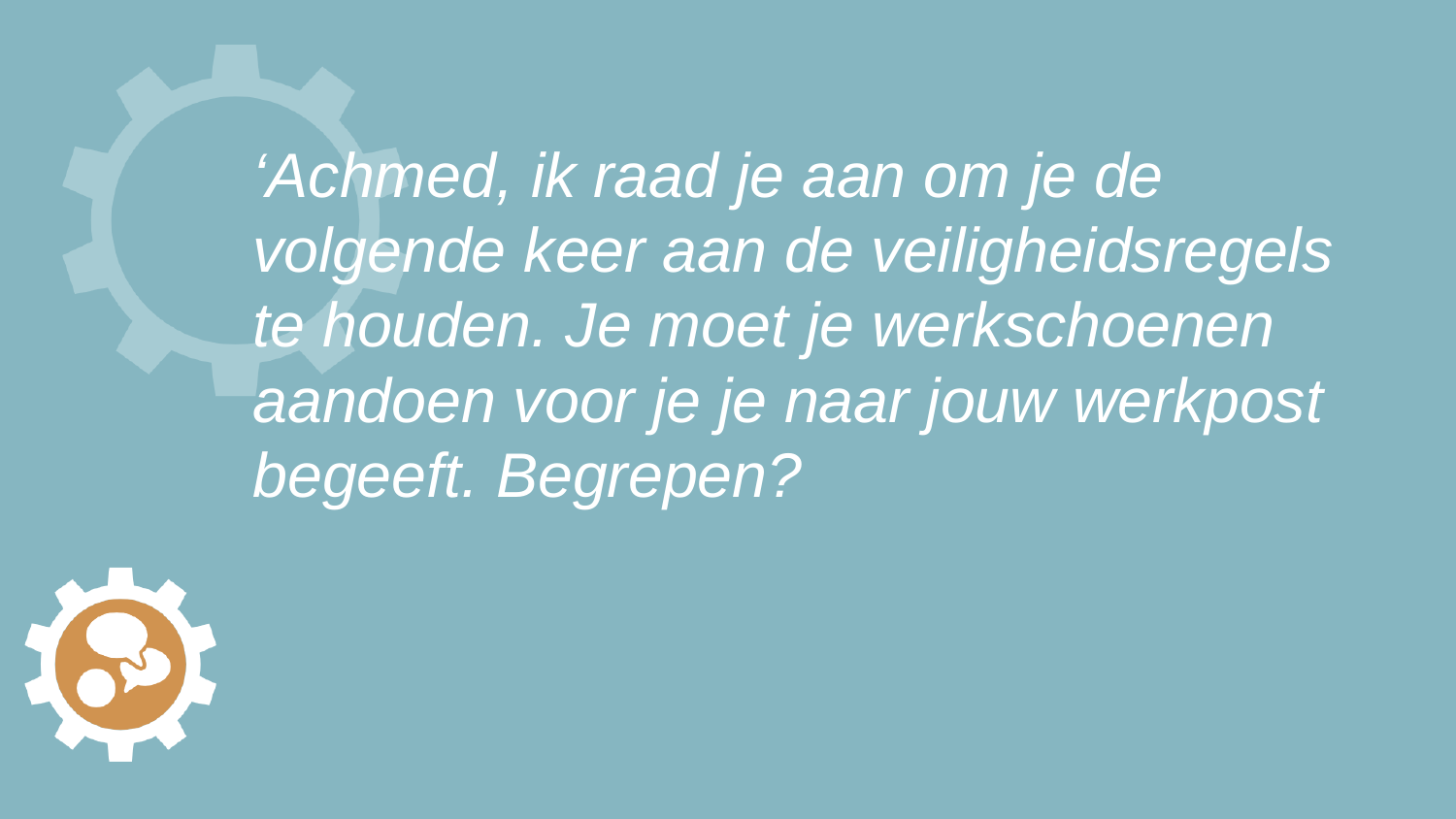

# ‘Achmed, ik raad je aan om je de volgende keer aan de veiligheidsregels te houden. Je moet je werkschoenen aandoen voor je je naar jouw werkpost begeeft. Begrepen?